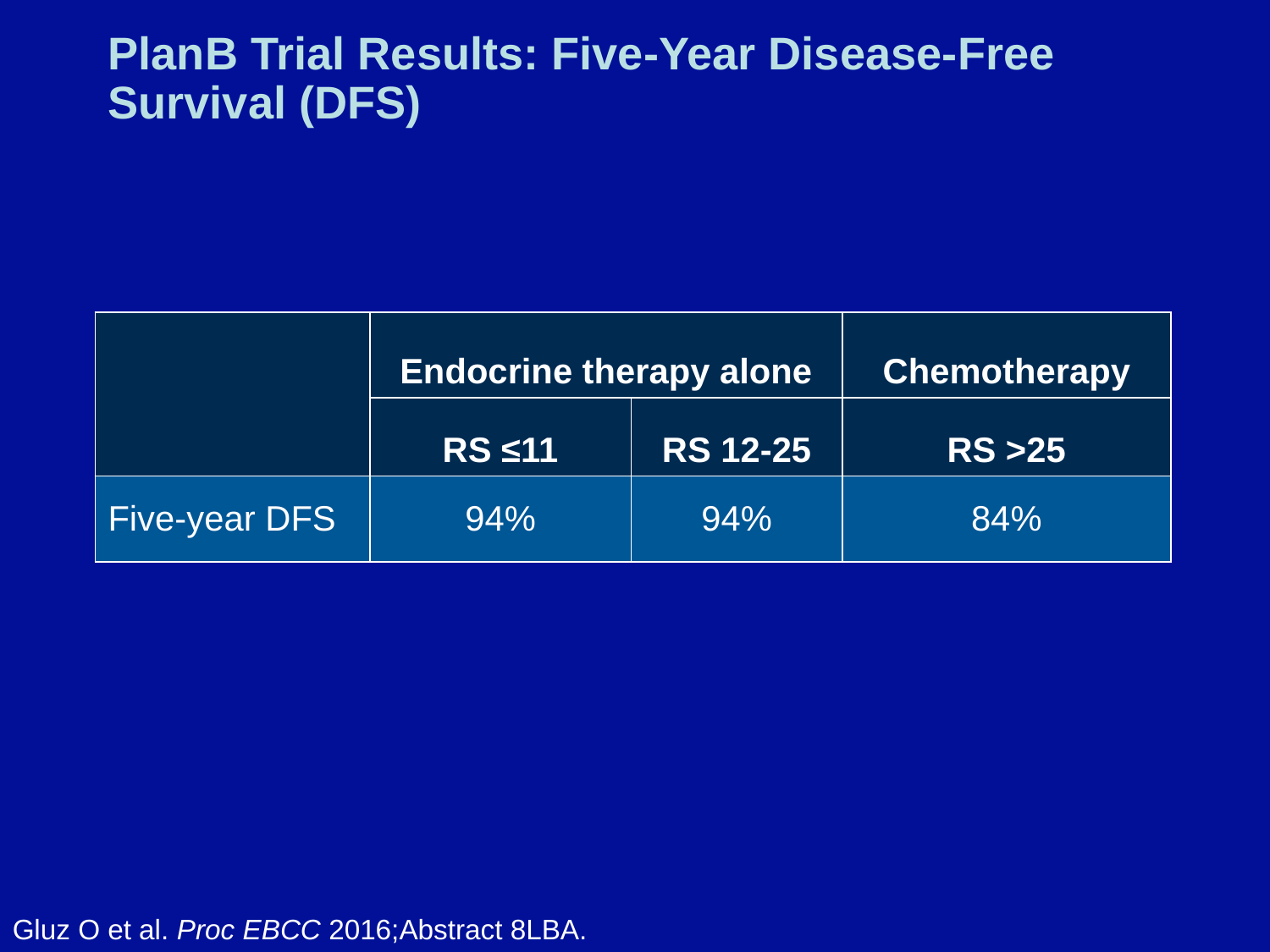

# PlanB Trial Results: Five-Year Disease-Free Survival (DFS)
|  | Endocrine therapy alone |  | Chemotherapy |
| --- | --- | --- | --- |
|  | RS ≤11 | RS 12-25 | RS >25 |
| Five-year DFS | 94% | 94% | 84% |
Gluz O et al. Proc EBCC 2016;Abstract 8LBA.